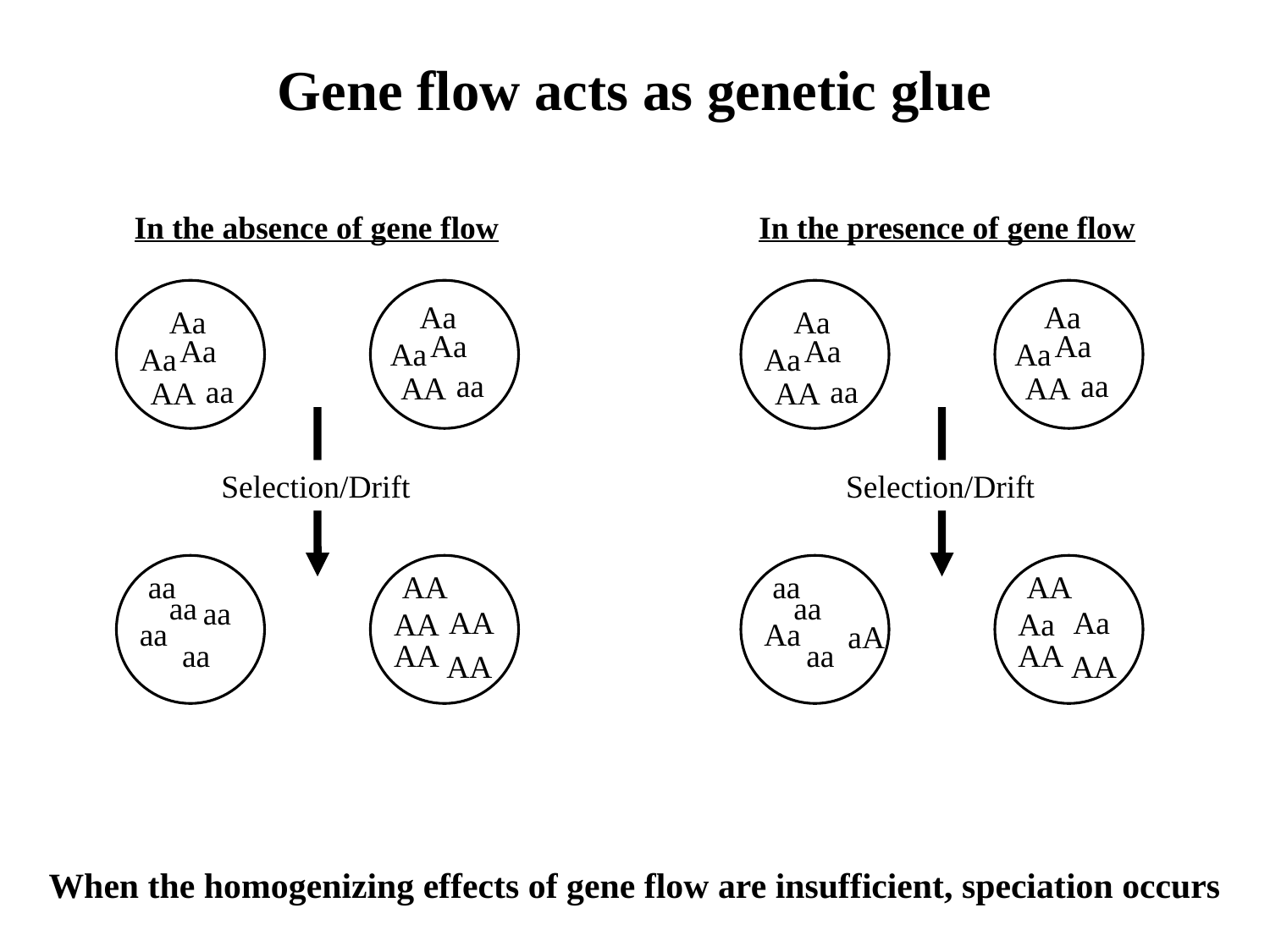

Gene flow acts as genetic glue
In the absence of gene flow
In the presence of gene flow

Aa
Aa
Aa
Aa
Aa
Aa
Aa
Aa
Aa
Aa
Aa
Aa
aa
aa
AA
AA
aa
aa
AA
AA

Selection/Drift
Selection/Drift

aa
AA
aa
AA
aa
aa
aa
AA
Aa
AA
Aa
aa
Aa
aA
aa
AA
aa
AA
AA
AA
When the homogenizing effects of gene flow are insufficient, speciation occurs